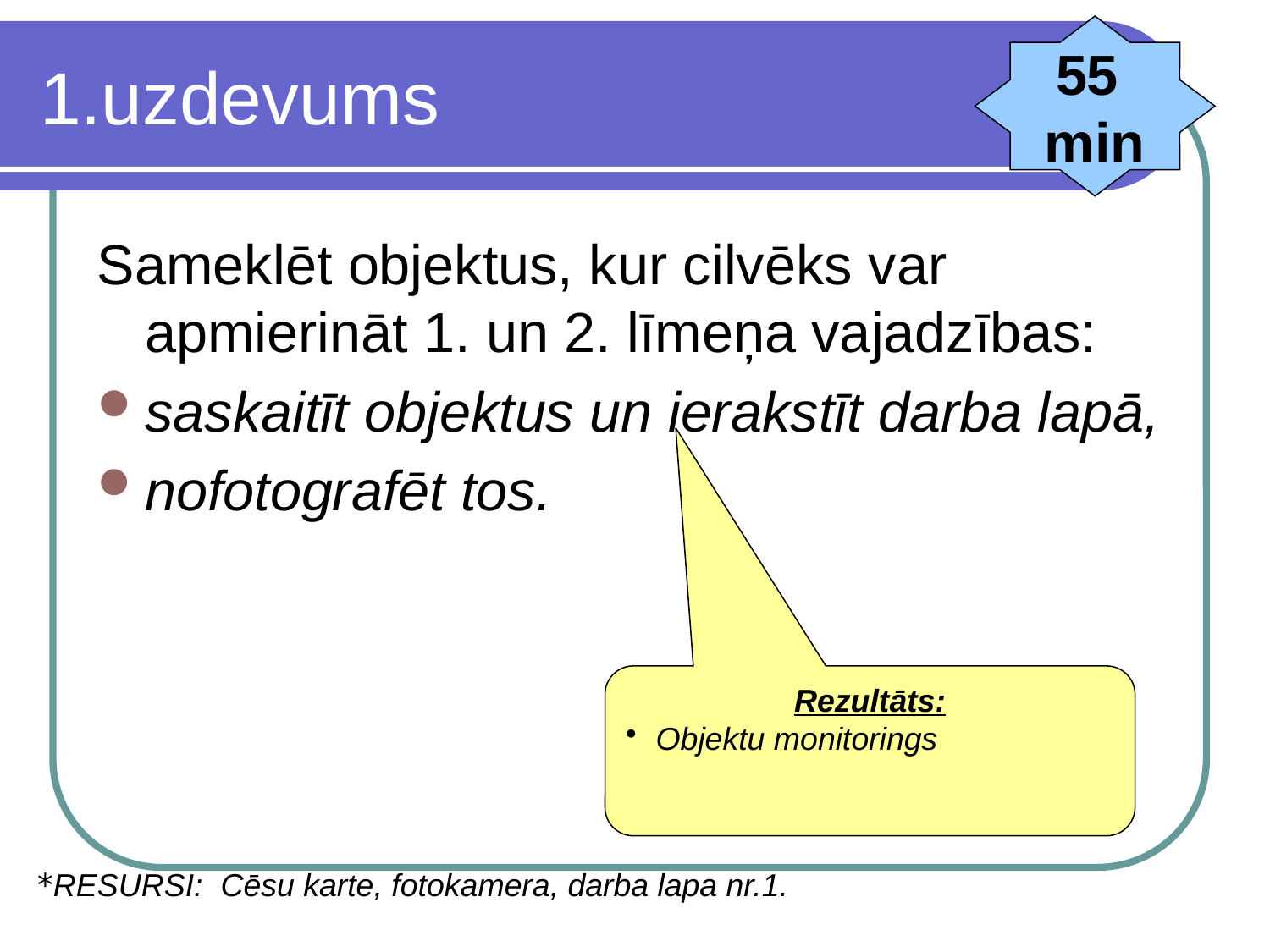

55
min
# 1.uzdevums
Sameklēt objektus, kur cilvēks var apmierināt 1. un 2. līmeņa vajadzības:
saskaitīt objektus un ierakstīt darba lapā,
nofotografēt tos.
Rezultāts:
Objektu monitorings
*RESURSI:  Cēsu karte, fotokamera, darba lapa nr.1.